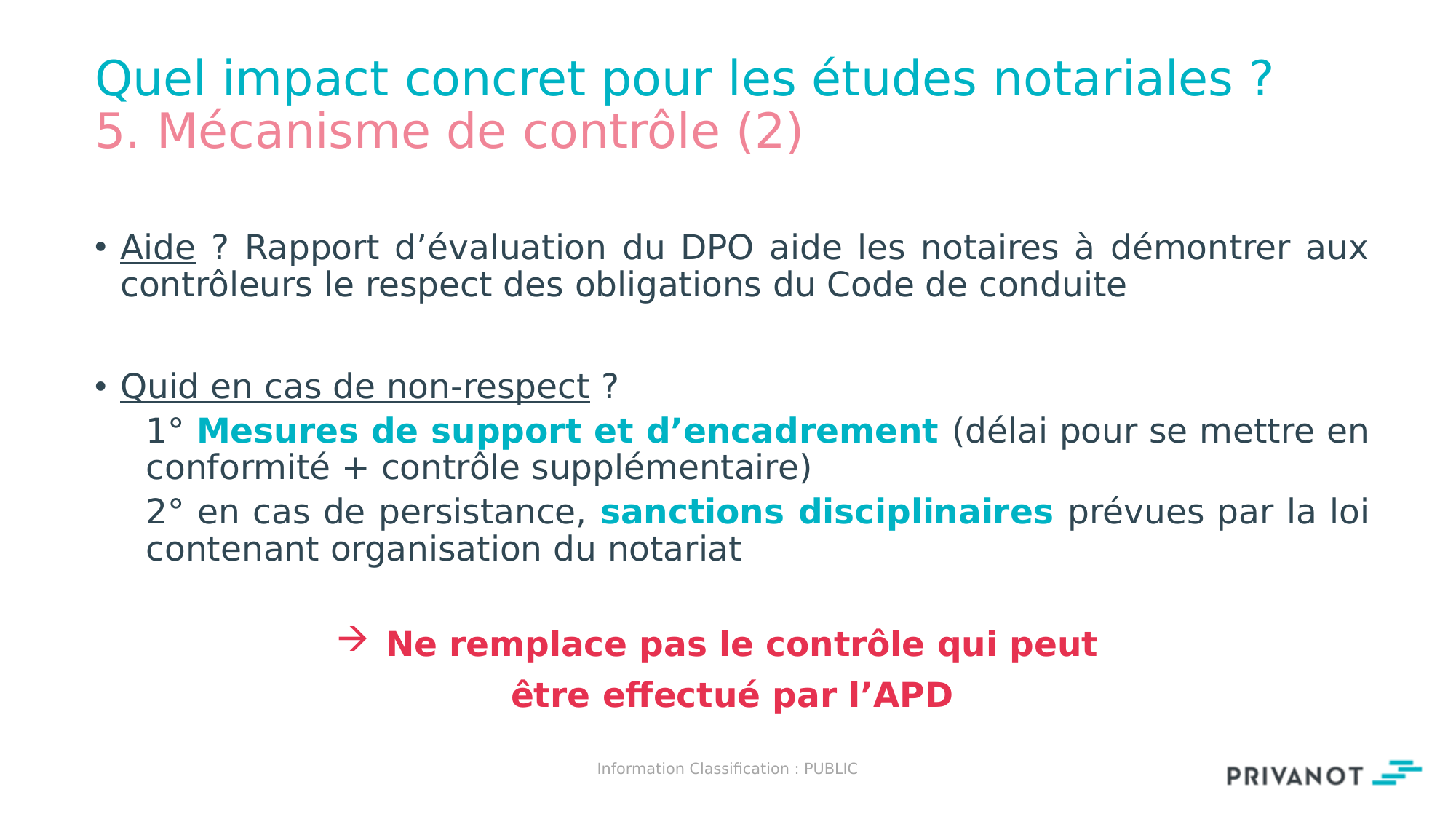

# Quel impact concret pour les études notariales ? 5. Mécanisme de contrôle (2)
Aide ? Rapport d’évaluation du DPO aide les notaires à démontrer aux contrôleurs le respect des obligations du Code de conduite

Quid en cas de non-respect ?
1° Mesures de support et d’encadrement (délai pour se mettre en conformité + contrôle supplémentaire)
2° en cas de persistance, sanctions disciplinaires prévues par la loi contenant organisation du notariat

Ne remplace pas le contrôle qui peut
être effectué par l’APD